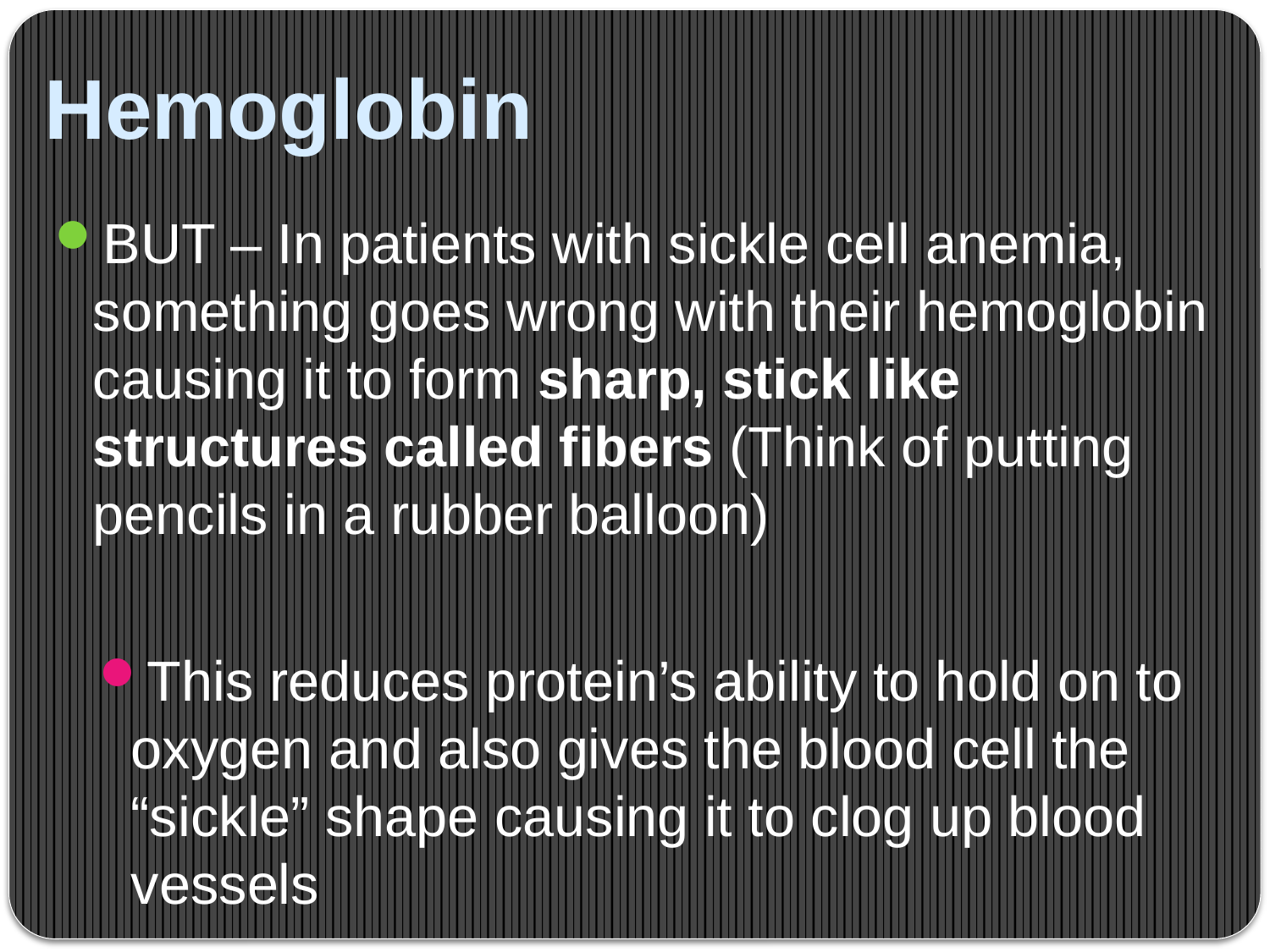

# Hemoglobin
BUT – In patients with sickle cell anemia, something goes wrong with their hemoglobin causing it to form sharp, stick like structures called fibers (Think of putting pencils in a rubber balloon)

This reduces protein’s ability to hold on to oxygen and also gives the blood cell the “sickle” shape causing it to clog up blood vessels